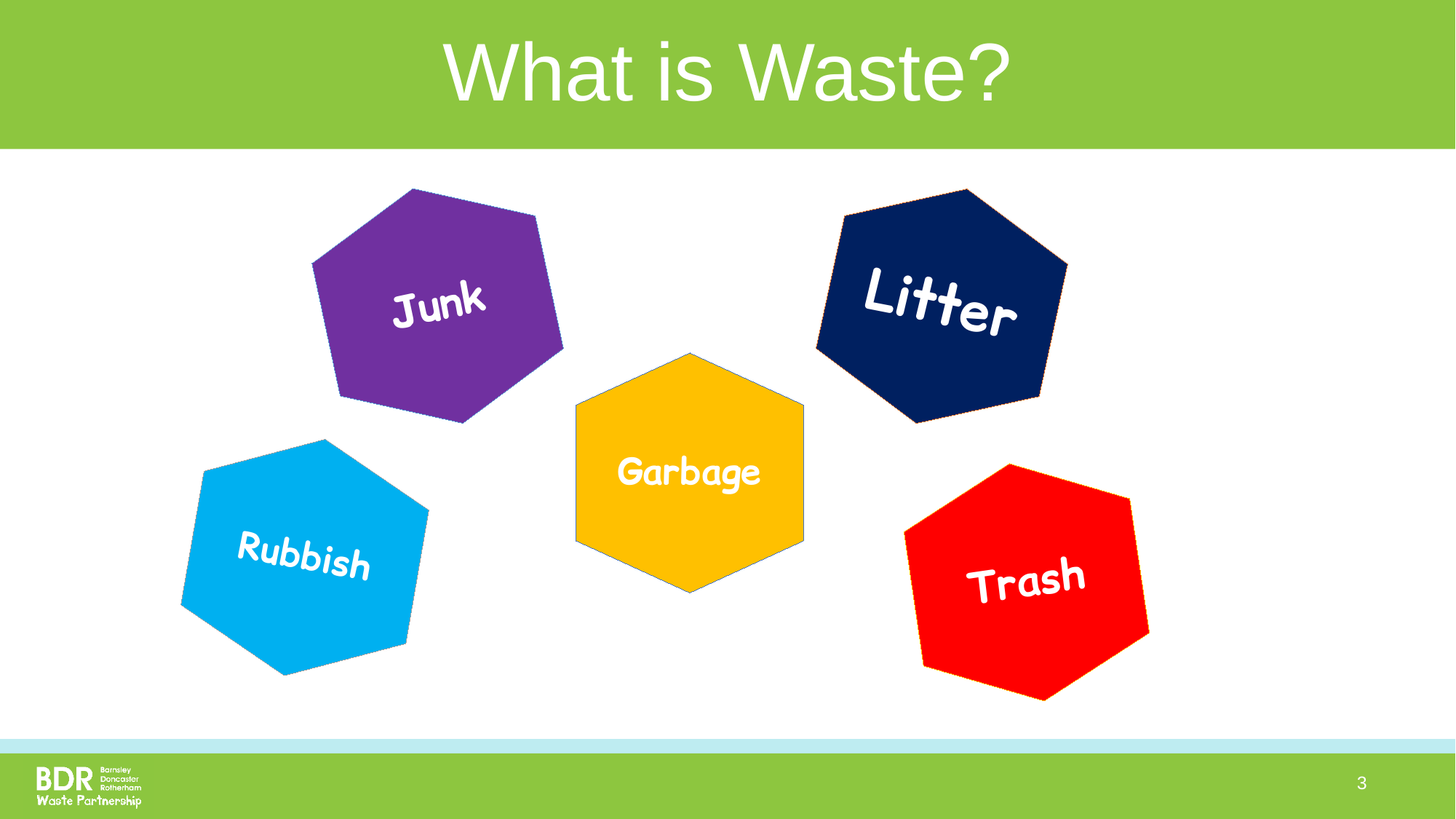

# What is Waste?
Junk
Litter
Garbage
Rubbish
Trash
3